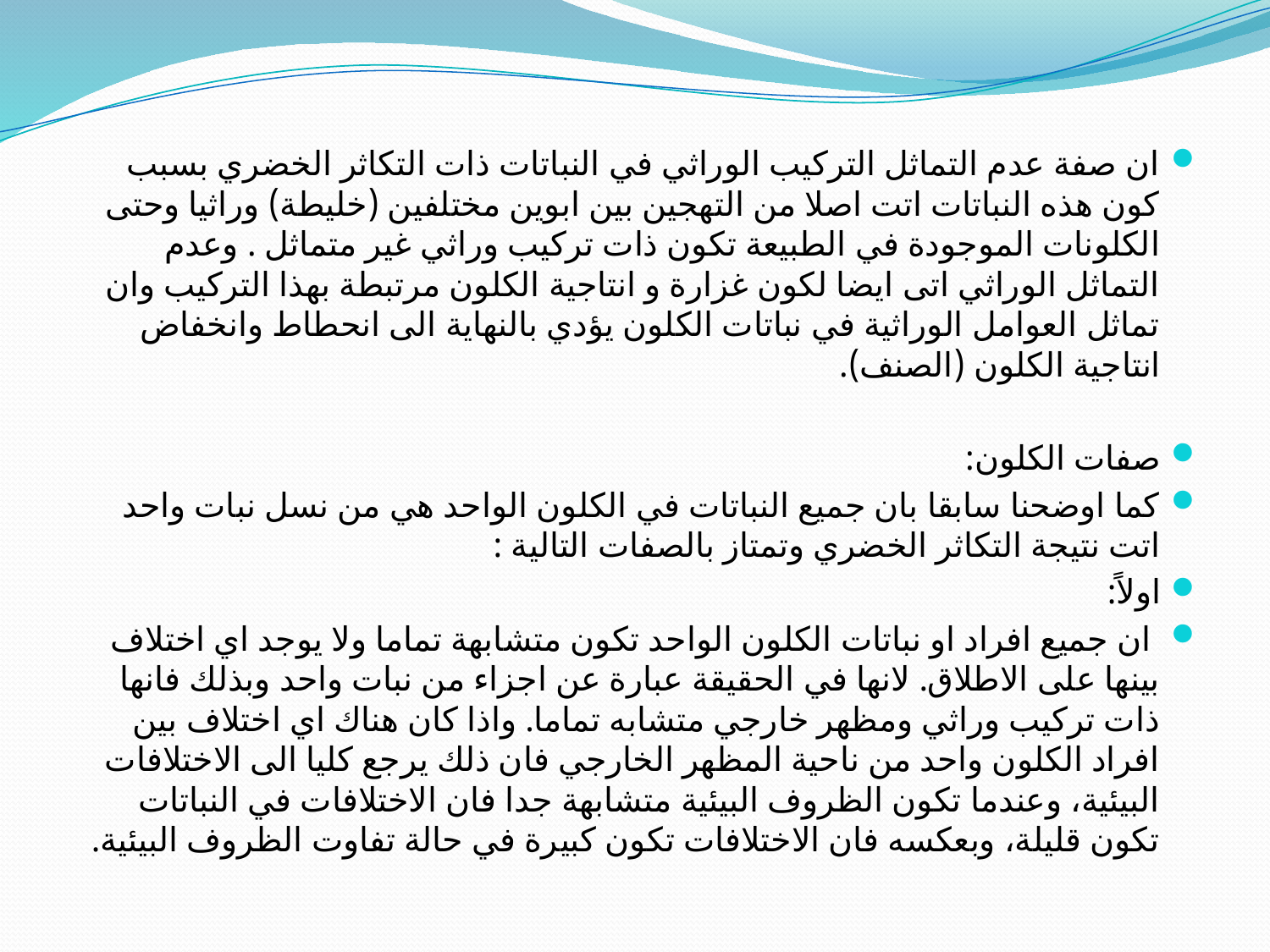

#
ان صفة عدم التماثل التركيب الوراثي في النباتات ذات التكاثر الخضري بسبب كون هذه النباتات اتت اصلا من التهجين بين ابوين مختلفين (خليطة) وراثيا وحتى الكلونات الموجودة في الطبيعة تكون ذات تركيب وراثي غير متماثل . وعدم التماثل الوراثي اتى ايضا لكون غزارة و انتاجية الكلون مرتبطة بهذا التركيب وان تماثل العوامل الوراثية في نباتات الكلون يؤدي بالنهاية الى انحطاط وانخفاض انتاجية الكلون (الصنف).

صفات الكلون:
كما اوضحنا سابقا بان جميع النباتات في الكلون الواحد هي من نسل نبات واحد اتت نتيجة التكاثر الخضري وتمتاز بالصفات التالية :
اولاً:
 ان جميع افراد او نباتات الكلون الواحد تكون متشابهة تماما ولا يوجد اي اختلاف بينها على الاطلاق. لانها في الحقيقة عبارة عن اجزاء من نبات واحد وبذلك فانها ذات تركيب وراثي ومظهر خارجي متشابه تماما. واذا كان هناك اي اختلاف بين افراد الكلون واحد من ناحية المظهر الخارجي فان ذلك يرجع كليا الى الاختلافات البيئية، وعندما تكون الظروف البيئية متشابهة جدا فان الاختلافات في النباتات تكون قليلة، وبعكسه فان الاختلافات تكون كبيرة في حالة تفاوت الظروف البيئية.